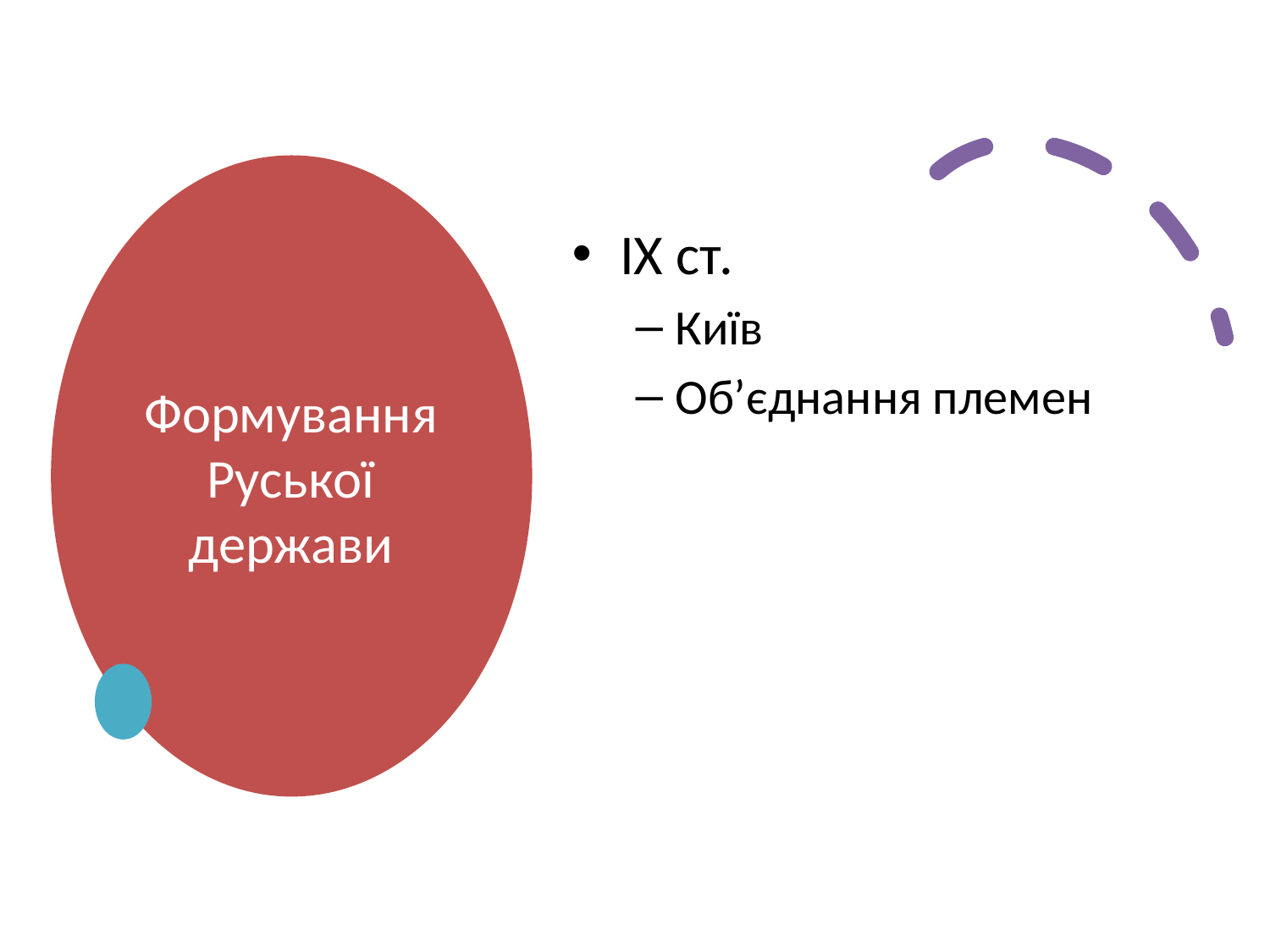

# Формування Руської держави
IX ст.
Київ
Об’єднання племен